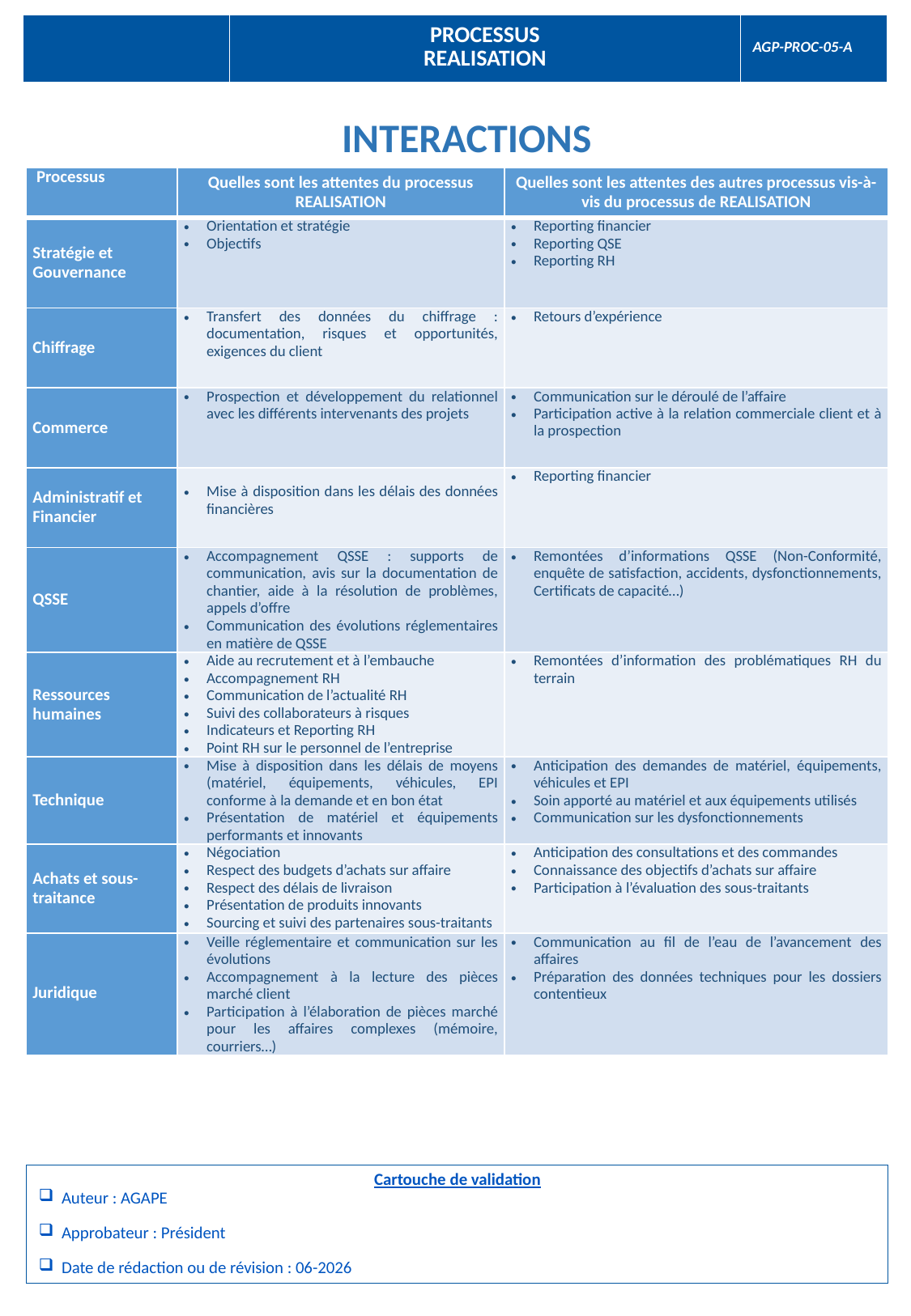

|  | PROCESSUS REALISATION | AGP-PROC-05-A |
| --- | --- | --- |
INTERACTIONS
| Processus | Quelles sont les attentes du processus REALISATION | Quelles sont les attentes des autres processus vis-à-vis du processus de REALISATION |
| --- | --- | --- |
| Stratégie et Gouvernance | Orientation et stratégie Objectifs | Reporting financier Reporting QSE Reporting RH |
| Chiffrage | Transfert des données du chiffrage : documentation, risques et opportunités, exigences du client | Retours d’expérience |
| Commerce | Prospection et développement du relationnel avec les différents intervenants des projets | Communication sur le déroulé de l’affaire Participation active à la relation commerciale client et à la prospection |
| Administratif et Financier | Mise à disposition dans les délais des données financières | Reporting financier |
| QSSE | Accompagnement QSSE : supports de communication, avis sur la documentation de chantier, aide à la résolution de problèmes, appels d’offre Communication des évolutions réglementaires en matière de QSSE | Remontées d’informations QSSE (Non-Conformité, enquête de satisfaction, accidents, dysfonctionnements, Certificats de capacité…) |
| Ressources humaines | Aide au recrutement et à l’embauche Accompagnement RH Communication de l’actualité RH Suivi des collaborateurs à risques Indicateurs et Reporting RH Point RH sur le personnel de l’entreprise | Remontées d’information des problématiques RH du terrain |
| Technique | Mise à disposition dans les délais de moyens (matériel, équipements, véhicules, EPI conforme à la demande et en bon état Présentation de matériel et équipements performants et innovants | Anticipation des demandes de matériel, équipements, véhicules et EPI Soin apporté au matériel et aux équipements utilisés Communication sur les dysfonctionnements |
| Achats et sous-traitance | Négociation Respect des budgets d’achats sur affaire Respect des délais de livraison Présentation de produits innovants Sourcing et suivi des partenaires sous-traitants | Anticipation des consultations et des commandes Connaissance des objectifs d’achats sur affaire Participation à l’évaluation des sous-traitants |
| Juridique | Veille réglementaire et communication sur les évolutions Accompagnement à la lecture des pièces marché client Participation à l’élaboration de pièces marché pour les affaires complexes (mémoire, courriers…) | Communication au fil de l’eau de l’avancement des affaires Préparation des données techniques pour les dossiers contentieux |
Cartouche de validation
Auteur : AGAPE
Approbateur : Président
Date de rédaction ou de révision : 06-2026